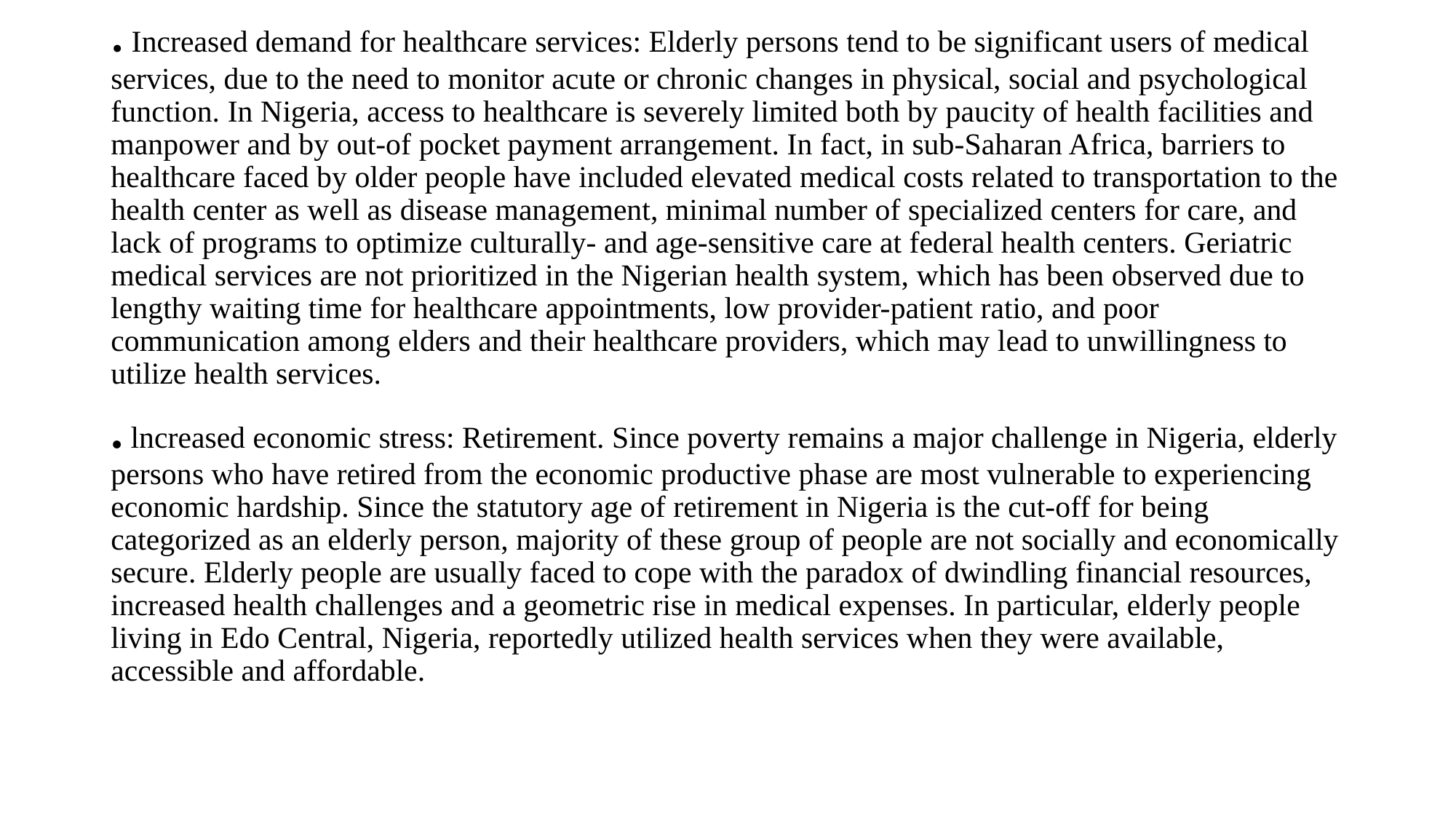

. Increased demand for healthcare services: Elderly persons tend to be significant users of medical services, due to the need to monitor acute or chronic changes in physical, social and psychological function. In Nigeria, access to healthcare is severely limited both by paucity of health facilities and manpower and by out-of pocket payment arrangement. In fact, in sub-Saharan Africa, barriers to healthcare faced by older people have included elevated medical costs related to transportation to the health center as well as disease management, minimal number of specialized centers for care, and lack of programs to optimize culturally- and age-sensitive care at federal health centers. Geriatric medical services are not prioritized in the Nigerian health system, which has been observed due to lengthy waiting time for healthcare appointments, low provider-patient ratio, and poor communication among elders and their healthcare providers, which may lead to unwillingness to utilize health services.
. lncreased economic stress: Retirement. Since poverty remains a major challenge in Nigeria, elderly persons who have retired from the economic productive phase are most vulnerable to experiencing economic hardship. Since the statutory age of retirement in Nigeria is the cut-off for being categorized as an elderly person, majority of these group of people are not socially and economically secure. Elderly people are usually faced to cope with the paradox of dwindling financial resources, increased health challenges and a geometric rise in medical expenses. In particular, elderly people living in Edo Central, Nigeria, reportedly utilized health services when they were available, accessible and affordable.